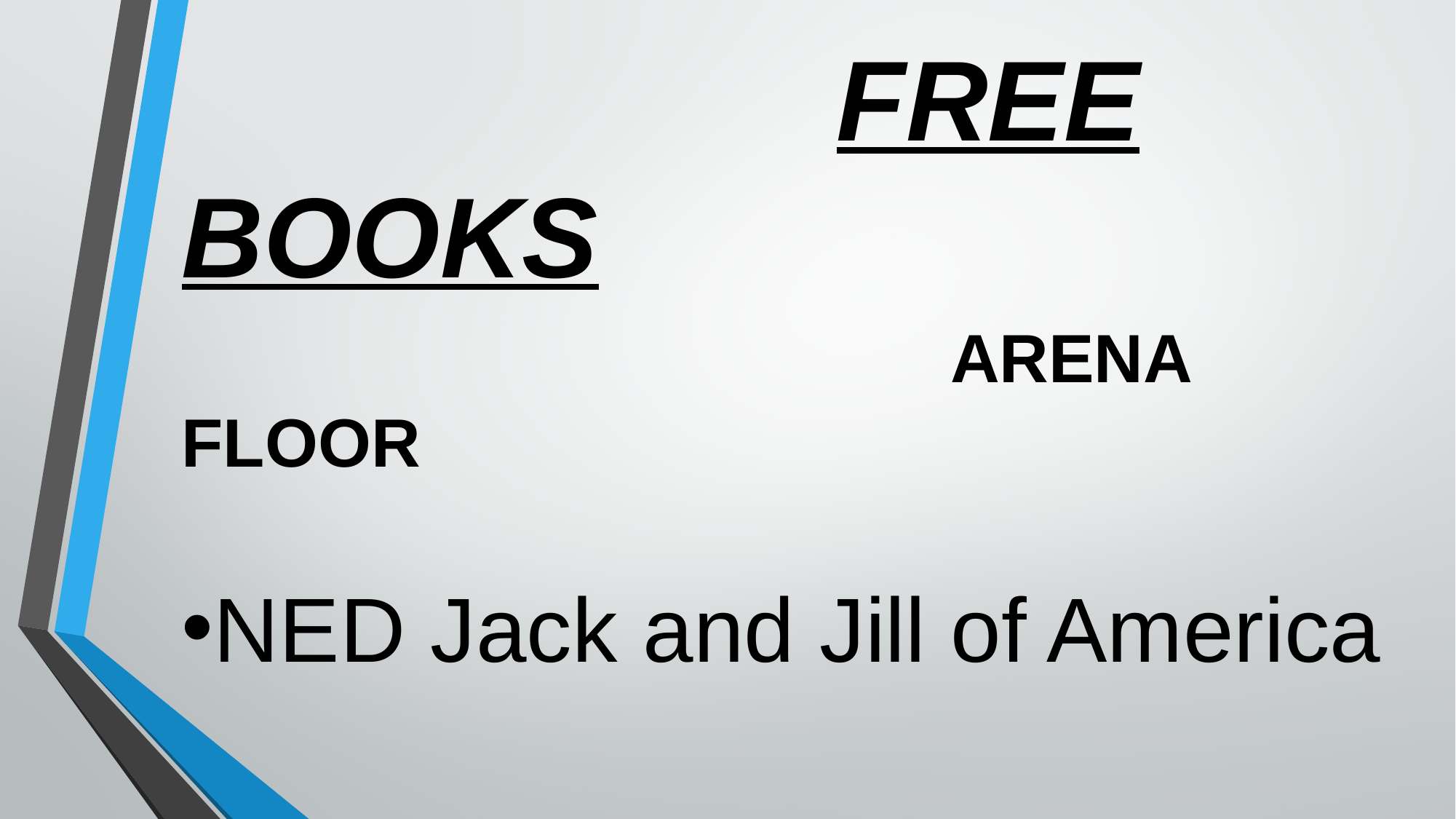

FREE BOOKS
						     ARENA FLOOR

NED Jack and Jill of America